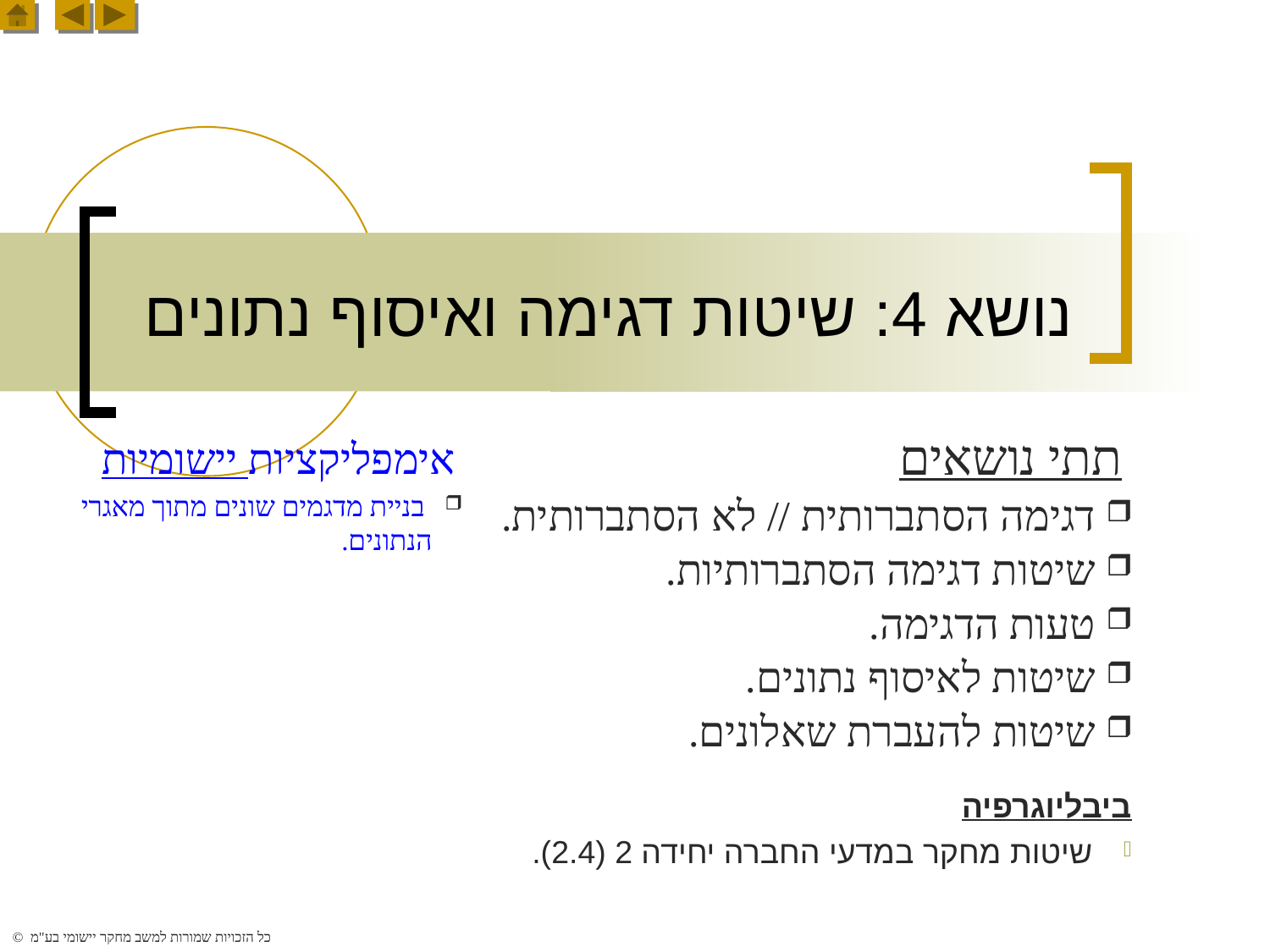

# נושא 4: שיטות דגימה ואיסוף נתונים
 אימפליקציות יישומיות
 בניית מדגמים שונים מתוך מאגרי הנתונים.
 תתי נושאים
 דגימה הסתברותית // לא הסתברותית.
 שיטות דגימה הסתברותיות.
 טעות הדגימה.
 שיטות לאיסוף נתונים.
 שיטות להעברת שאלונים.
ביבליוגרפיה
 שיטות מחקר במדעי החברה יחידה 2 (2.4).